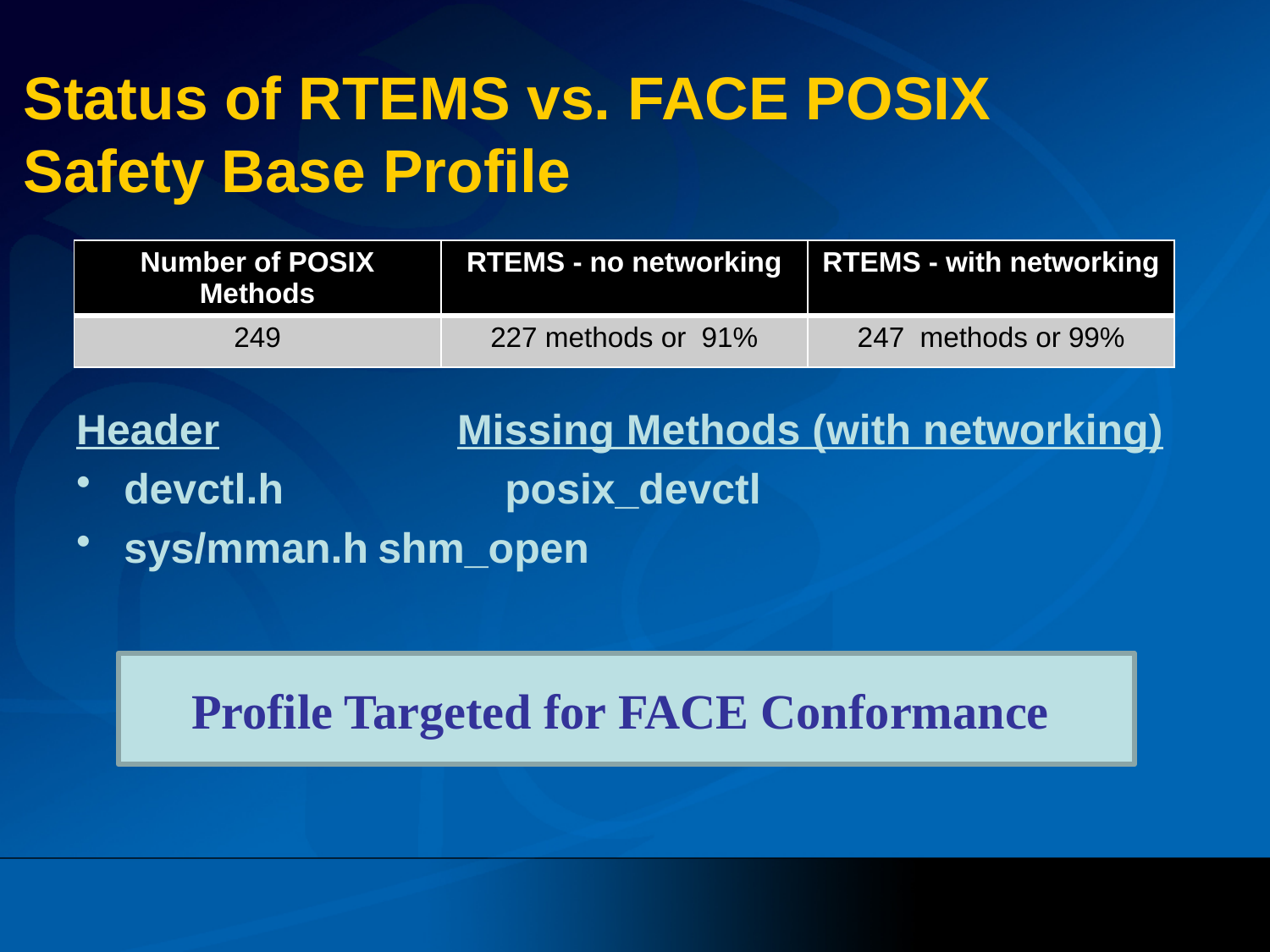

# Status of RTEMS vs. FACE POSIX Safety Base Profile
| Number of POSIX Methods | RTEMS - no networking | RTEMS - with networking |
| --- | --- | --- |
| 249 | 227 methods or 91% | 247 methods or 99% |
Header		Missing Methods (with networking)
devctl.h		posix_devctl
sys/mman.h	shm_open

Profile Targeted for FACE Conformance